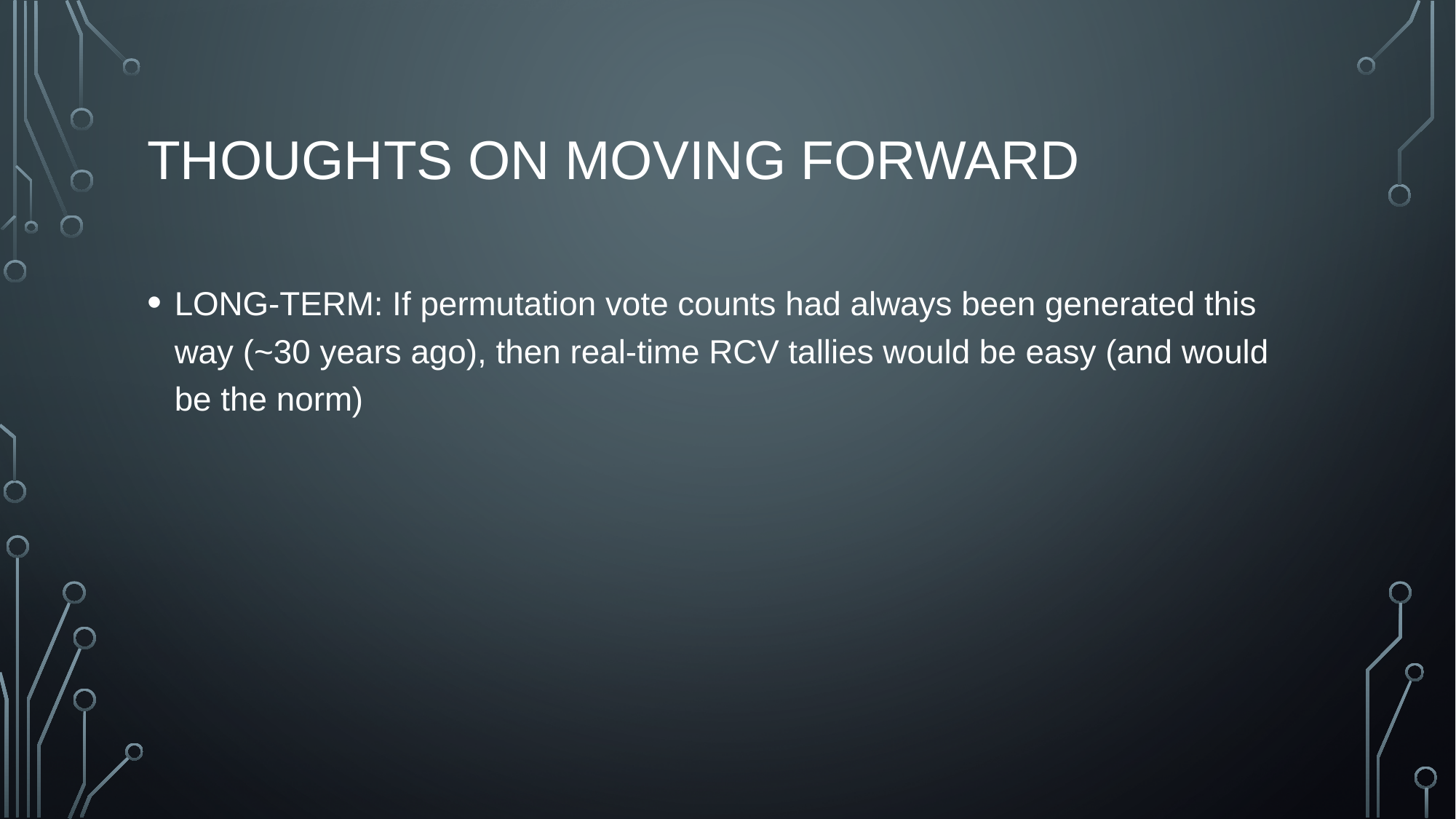

# Thoughts on Moving Forward
LONG-TERM: If permutation vote counts had always been generated this way (~30 years ago), then real-time RCV tallies would be easy (and would be the norm)